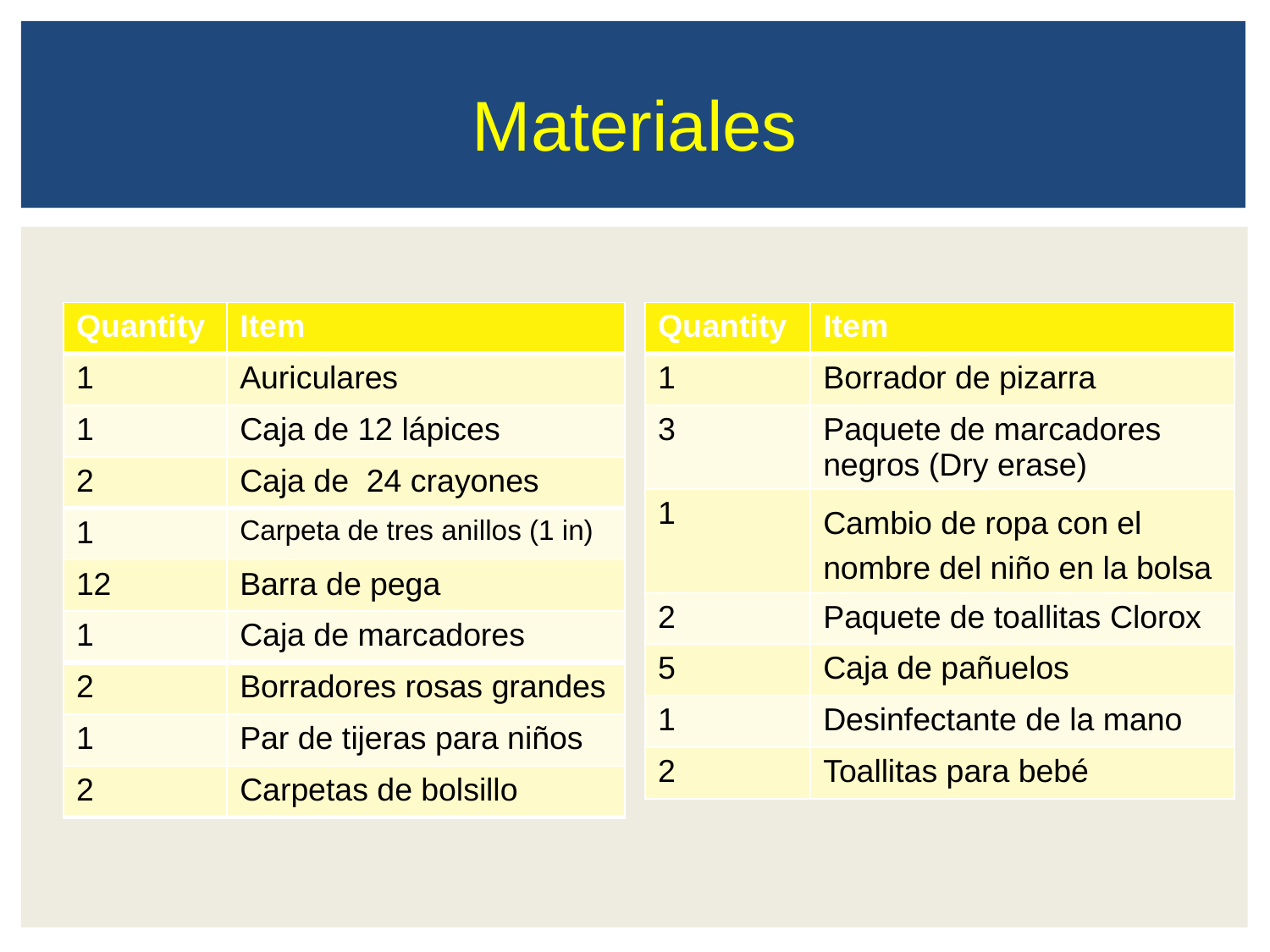

# Materiales
| Quantity | Item |
| --- | --- |
| 1 | Auriculares |
| 1 | Caja de 12 lápices |
| 2 | Caja de 24 crayones |
| 1 | Carpeta de tres anillos (1 in) |
| 12 | Barra de pega |
| 1 | Caja de marcadores |
| 2 | Borradores rosas grandes |
| 1 | Par de tijeras para niños |
| 2 | Carpetas de bolsillo |
| Quantity | Item |
| --- | --- |
| 1 | Borrador de pizarra |
| 3 | Paquete de marcadores negros (Dry erase) |
| 1 | Cambio de ropa con el nombre del niño en la bolsa |
| 2 | Paquete de toallitas Clorox |
| 5 | Caja de pañuelos |
| 1 | Desinfectante de la mano |
| 2 | Toallitas para bebé |